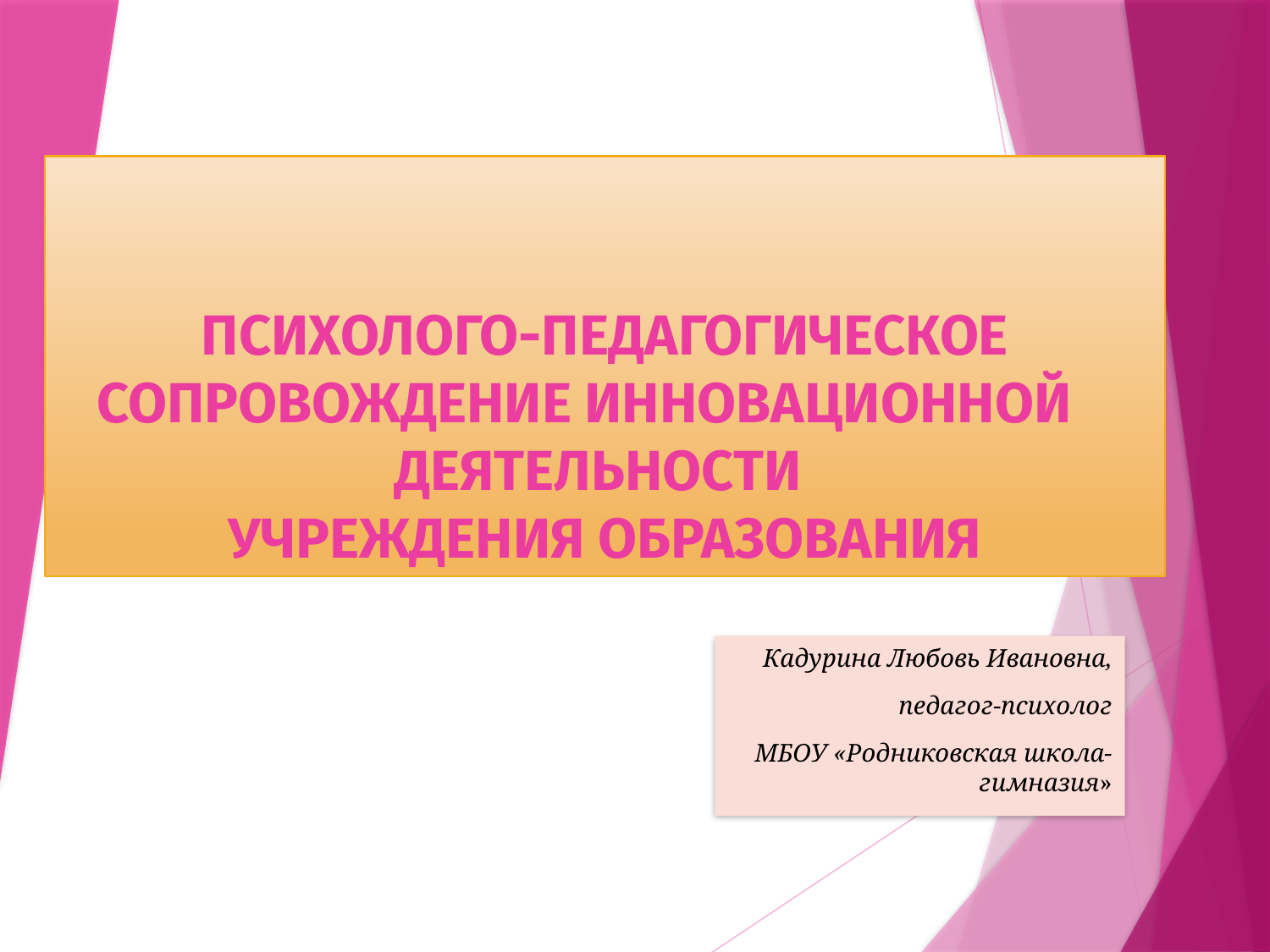

# ПСИХОЛОГО-ПЕДАГОГИЧЕСКОЕ СОПРОВОЖДЕНИЕ ИННОВАЦИОННОЙ	 ДЕЯТЕЛЬНОСТИ УЧРЕЖДЕНИЯ ОБРАЗОВАНИЯ
Кадурина Любовь Ивановна,
педагог-психолог
МБОУ «Родниковская школа-гимназия»